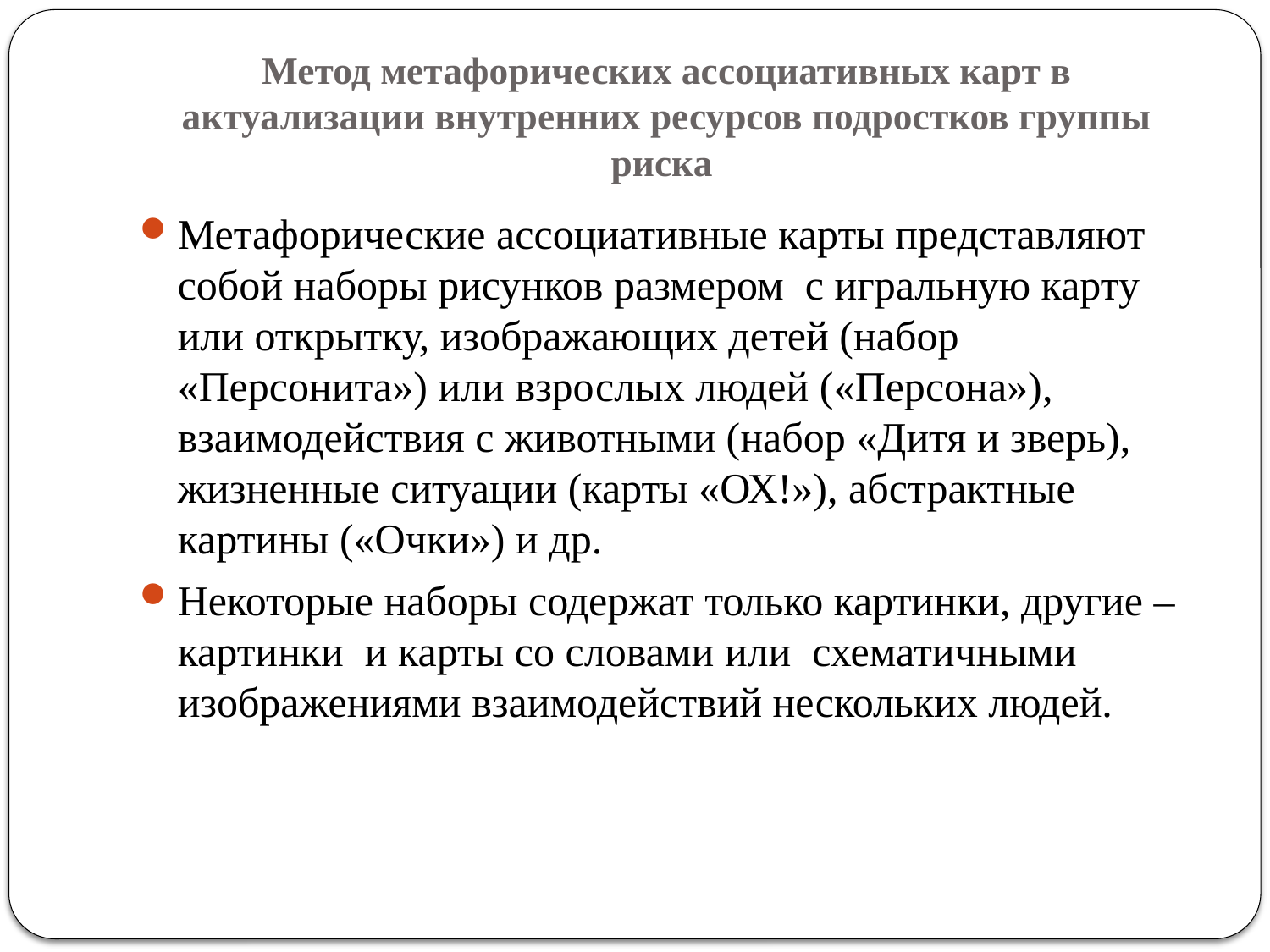

# Метод метафорических ассоциативных карт в актуализации внутренних ресурсов подростков группы риска
Метафорические ассоциативные карты представляют собой наборы рисунков размером  с игральную карту или открытку, изображающих детей (набор «Персонита») или взрослых людей («Персона»), взаимодействия с животными (набор «Дитя и зверь), жизненные ситуации (карты «ОХ!»), абстрактные картины («Очки») и др.
Некоторые наборы содержат только картинки, другие – картинки  и карты со словами или  схематичными  изображениями взаимодействий нескольких людей.